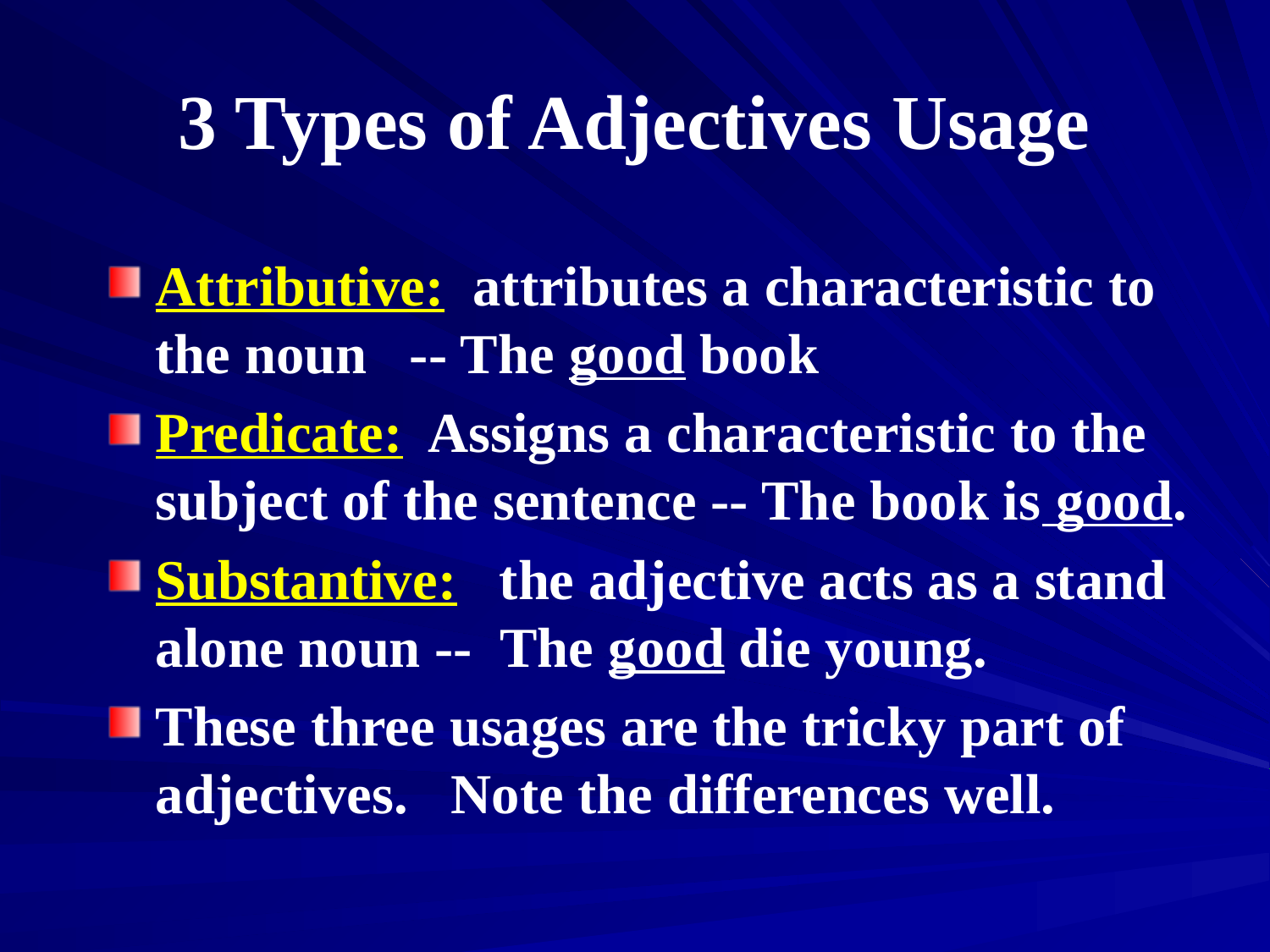

# 3 Types of Adjectives Usage
Attributive:  attributes a characteristic to the noun   -- The good book
Predicate:  Assigns a characteristic to the subject of the sentence -- The book is good.
Substantive:   the adjective acts as a stand alone noun --  The good die young.
These three usages are the tricky part of adjectives.   Note the differences well.